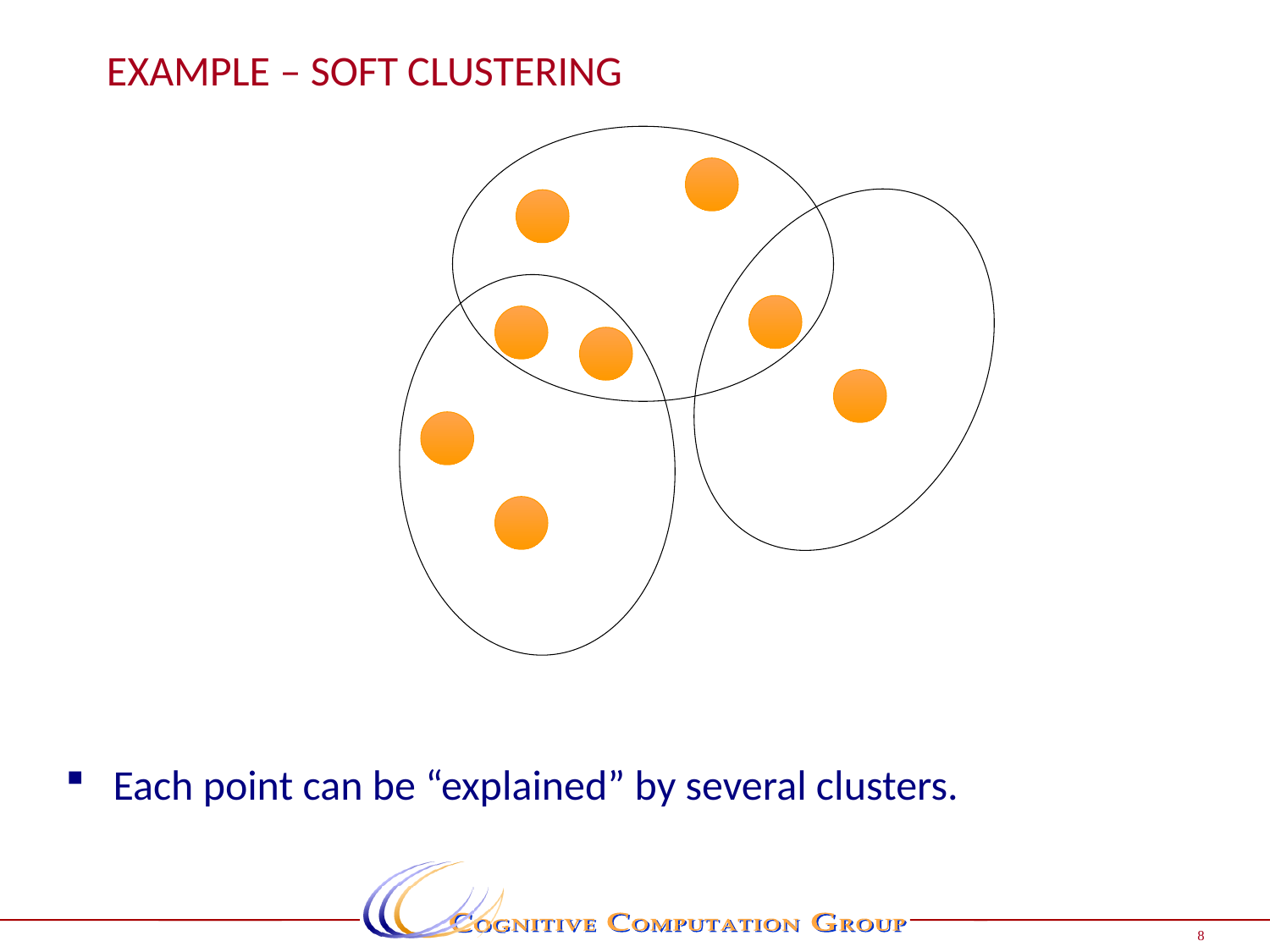

# Example – Soft Clustering

Each point can be “explained” by several clusters.